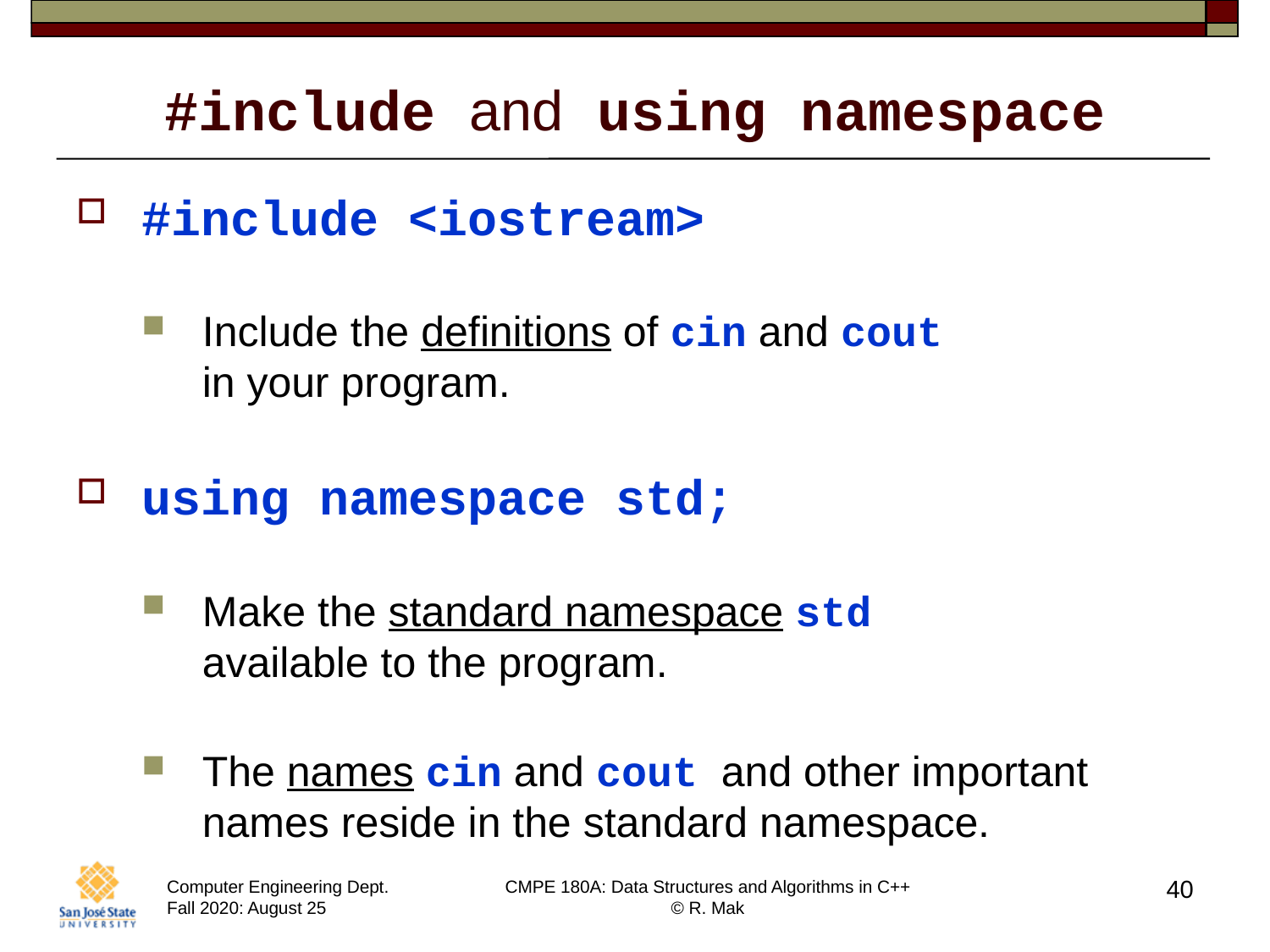

# #include and using namespace
#include <iostream>

Include the definitions of cin and cout
in your program.

using namespace std;

Make the standard namespace std
available to the program.

The names cin and cout  and other important names reside in the standard namespace.
40